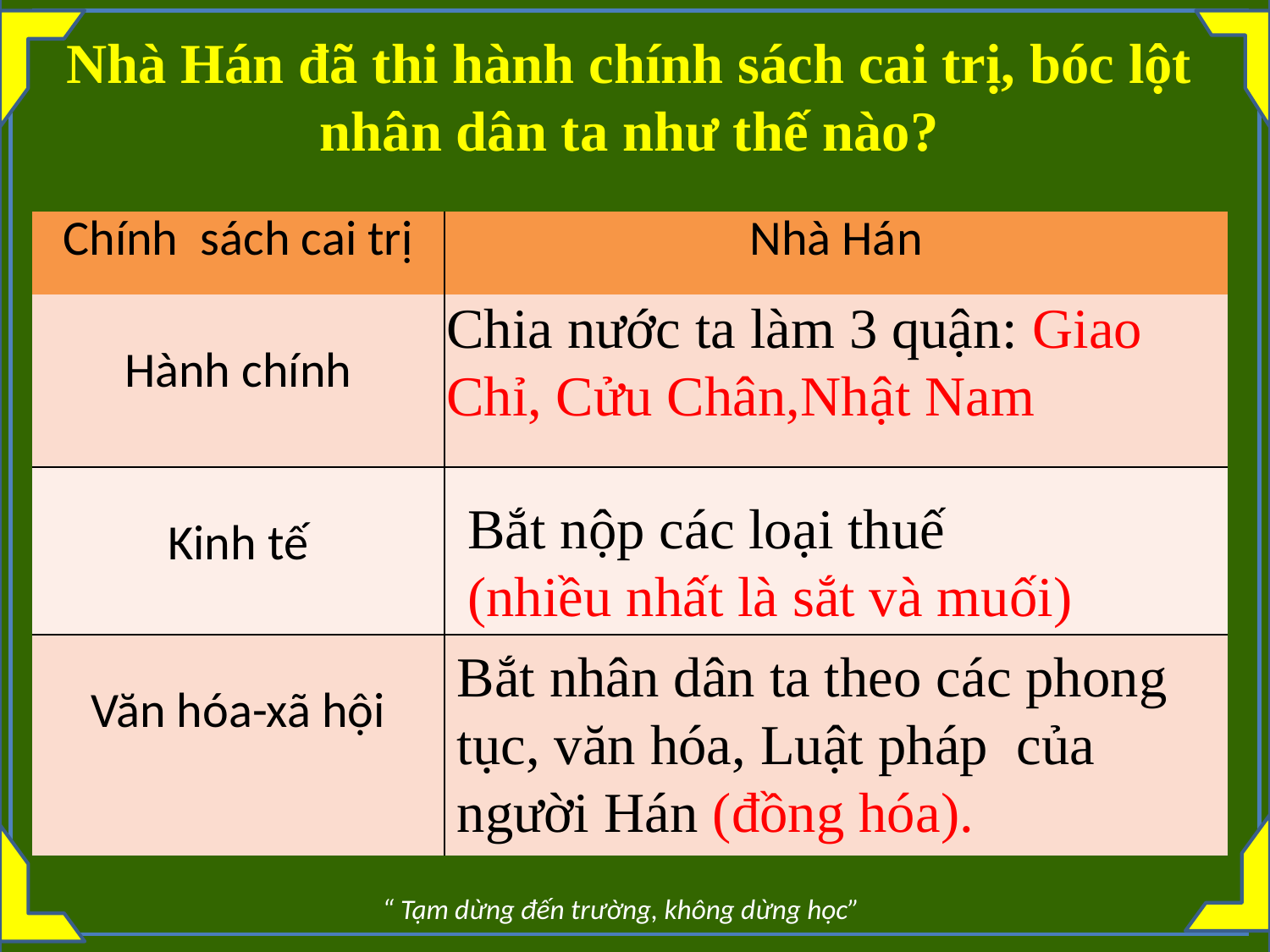

Nhà Hán đã thi hành chính sách cai trị, bóc lột nhân dân ta như thế nào?
| Chính sách cai trị | Nhà Hán |
| --- | --- |
| Hành chính |  |
| Kinh tế |  |
| Văn hóa-xã hội |  |
Chia nước ta làm 3 quận: Giao Chỉ, Cửu Chân,Nhật Nam
Bắt nộp các loại thuế
(nhiều nhất là sắt và muối)
Bắt nhân dân ta theo các phong tục, văn hóa, Luật pháp  của người Hán (đồng hóa).